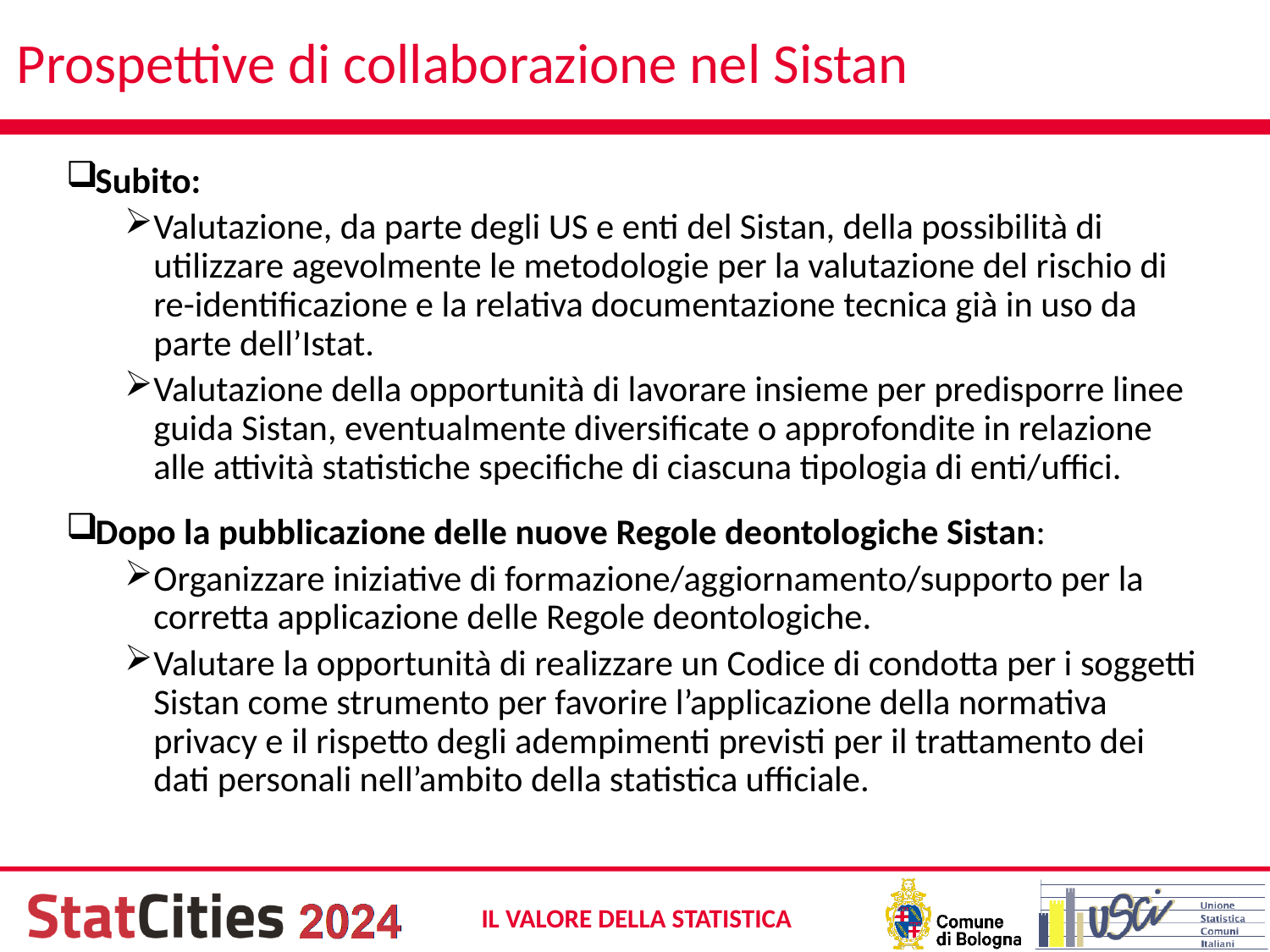

# Prospettive di collaborazione nel Sistan
Subito:
Valutazione, da parte degli US e enti del Sistan, della possibilità di utilizzare agevolmente le metodologie per la valutazione del rischio di re-identificazione e la relativa documentazione tecnica già in uso da parte dell’Istat.
Valutazione della opportunità di lavorare insieme per predisporre linee guida Sistan, eventualmente diversificate o approfondite in relazione alle attività statistiche specifiche di ciascuna tipologia di enti/uffici.
Dopo la pubblicazione delle nuove Regole deontologiche Sistan:
Organizzare iniziative di formazione/aggiornamento/supporto per la corretta applicazione delle Regole deontologiche.
Valutare la opportunità di realizzare un Codice di condotta per i soggetti Sistan come strumento per favorire l’applicazione della normativa privacy e il rispetto degli adempimenti previsti per il trattamento dei dati personali nell’ambito della statistica ufficiale.